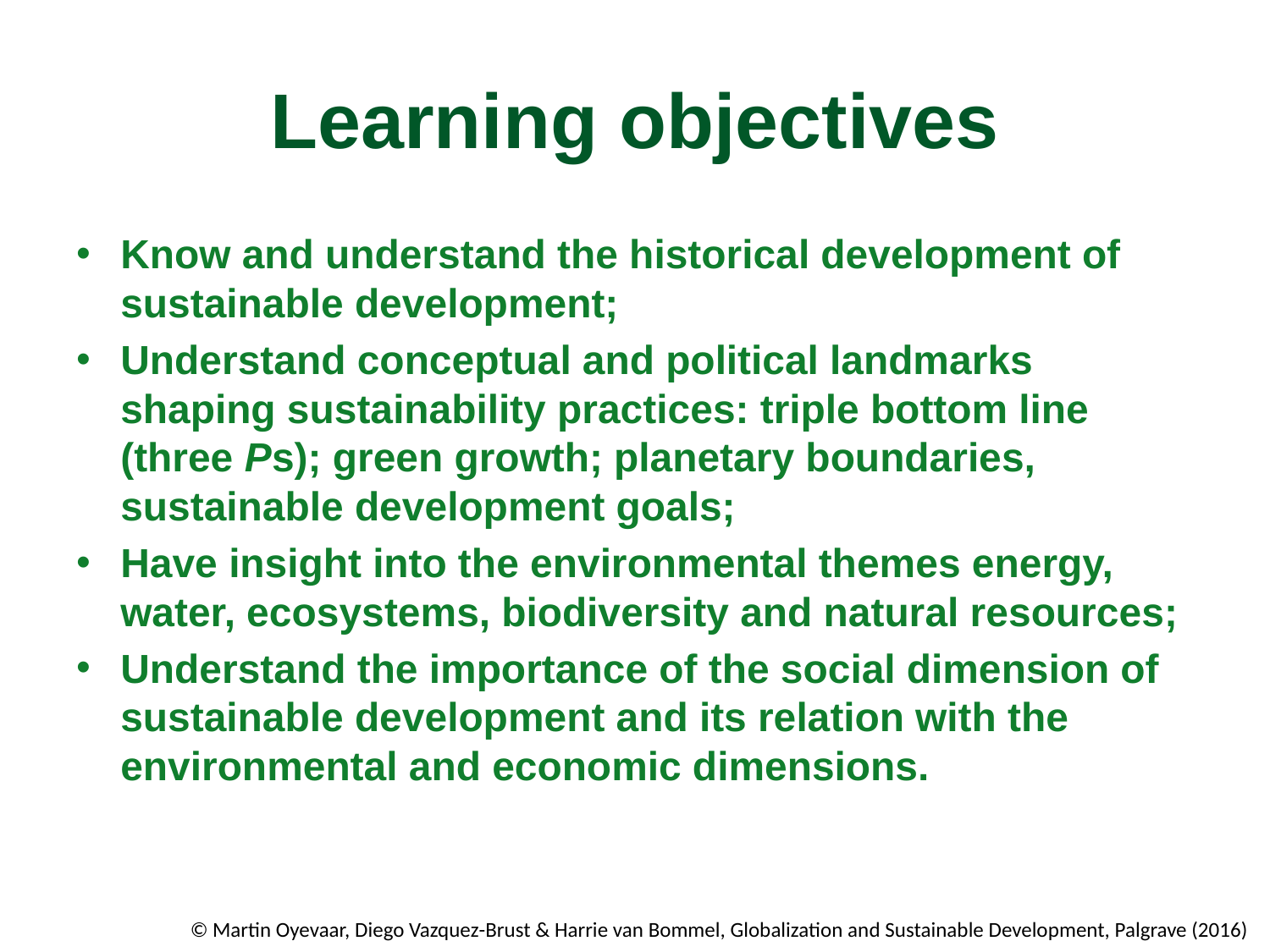

# Learning objectives
Know and understand the historical development of sustainable development;
Understand conceptual and political landmarks shaping sustainability practices: triple bottom line (three Ps); green growth; planetary boundaries, sustainable development goals;
Have insight into the environmental themes energy, water, ecosystems, biodiversity and natural resources;
Understand the importance of the social dimension of sustainable development and its relation with the environmental and economic dimensions.

© Martin Oyevaar, Diego Vazquez-Brust & Harrie van Bommel, Globalization and Sustainable Development, Palgrave (2016)